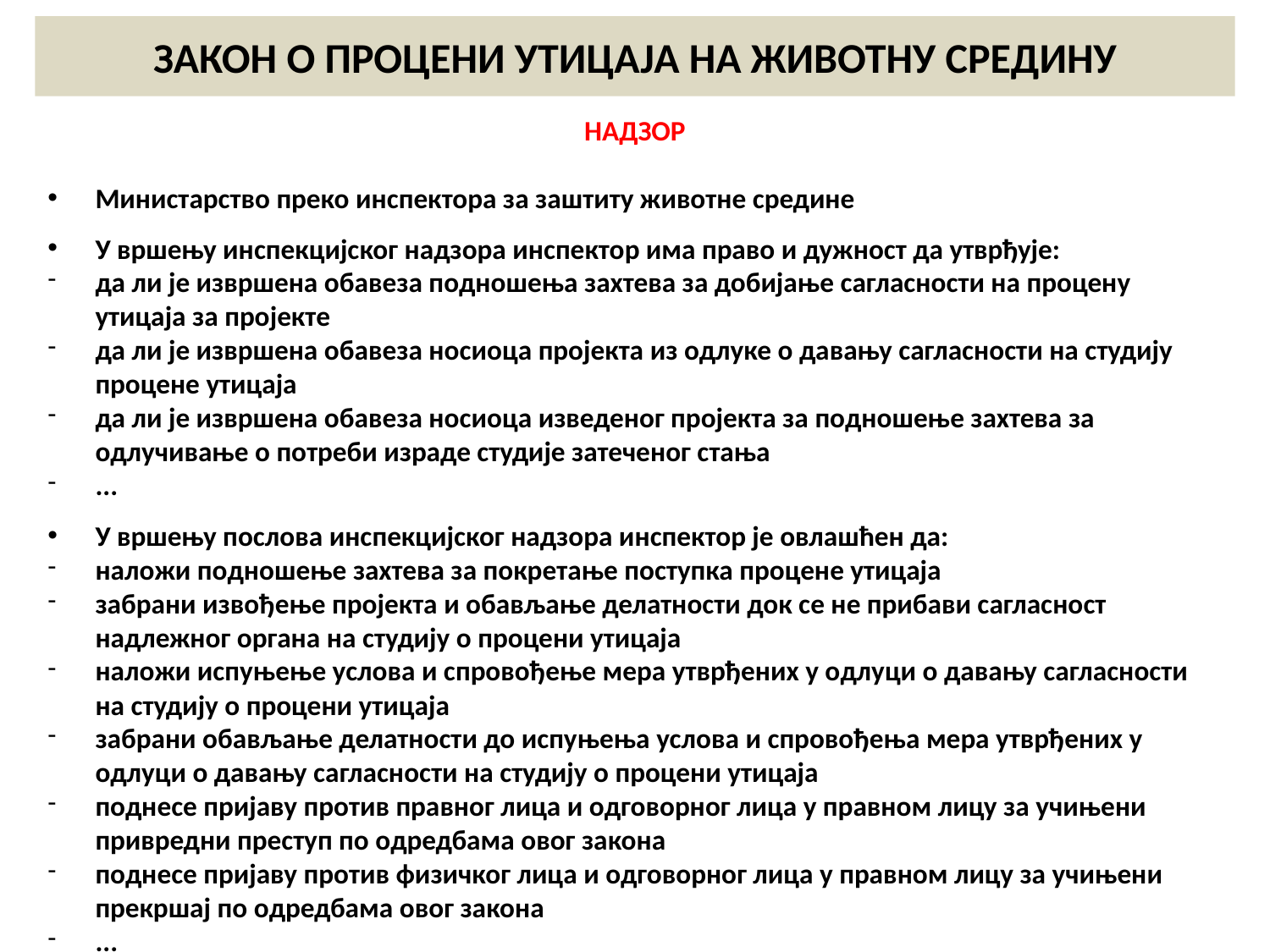

# ЗАКОН О ПРОЦЕНИ УТИЦАЈА НА ЖИВОТНУ СРЕДИНУ
НАДЗОР

Министарство преко инспектора за заштиту животне средине

У вршењу инспекцијског надзора инспектор има право и дужност да утврђује:
да ли је извршена обавеза подношења захтева за добијање сагласности на процену утицаја за пројекте
да ли је извршена обавеза носиоца пројекта из одлуке о давању сагласности на студију процене утицаја
да ли је извршена обавеза носиоца изведеног пројекта за подношење захтева за одлучивање о потреби израде студије затеченог стања
...

У вршењу послова инспекцијског надзора инспектор је овлашћен да:
наложи подношење захтева за покретање поступка процене утицаја
забрани извођење пројекта и обављање делатности док се не прибави сагласност надлежног органа на студију о процени утицаја
наложи испуњење услова и спровођење мера утврђених у одлуци о давању сагласности на студију о процени утицаја
забрани обављање делатности до испуњења услова и спровођења мера утврђених у одлуци о давању сагласности на студију о процени утицаја
поднесе пријаву против правног лица и одговорног лица у правном лицу за учињени привредни преступ по одредбама овог закона
поднесе пријаву против физичког лица и одговорног лица у правном лицу за учињени прекршај по одредбама овог закона
...